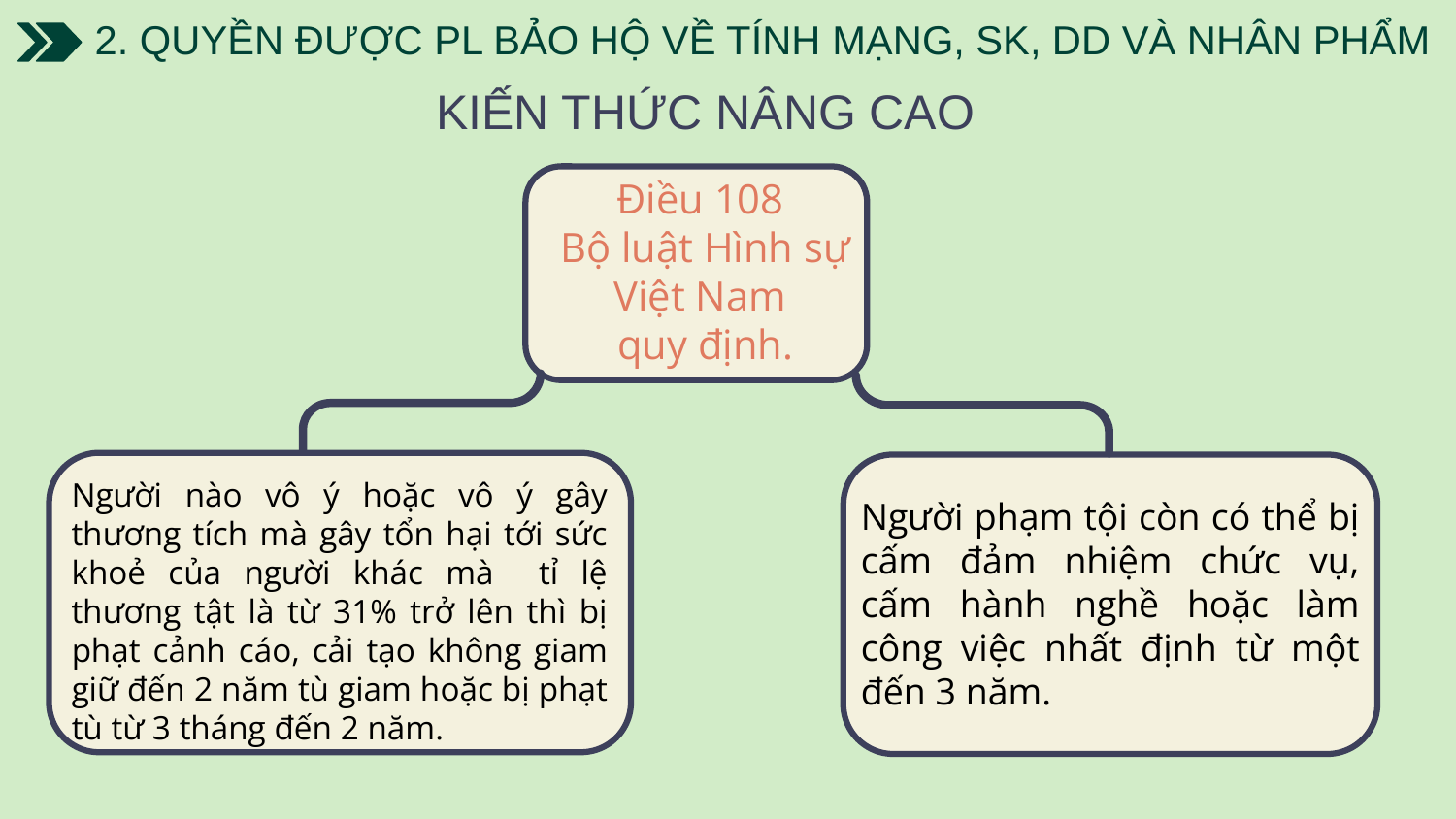

2. QUYỀN ĐƯỢC PL BẢO HỘ VỀ TÍNH MẠNG, SK, DD VÀ NHÂN PHẨM

# KIẾN THỨC NÂNG CAO

Điều 108
Bộ luật Hình sự Việt Nam
quy định.

Người nào vô ý hoặc vô ý gây thương tích mà gây tổn hại tới sức khoẻ của người khác mà  tỉ lệ thương tật là từ 31% trở lên thì bị phạt cảnh cáo, cải tạo không giam giữ đến 2 năm tù giam hoặc bị phạt tù từ 3 tháng đến 2 năm.
Người phạm tội còn có thể bị cấm đảm nhiệm chức vụ, cấm hành nghề hoặc làm công việc nhất định từ một đến 3 năm.